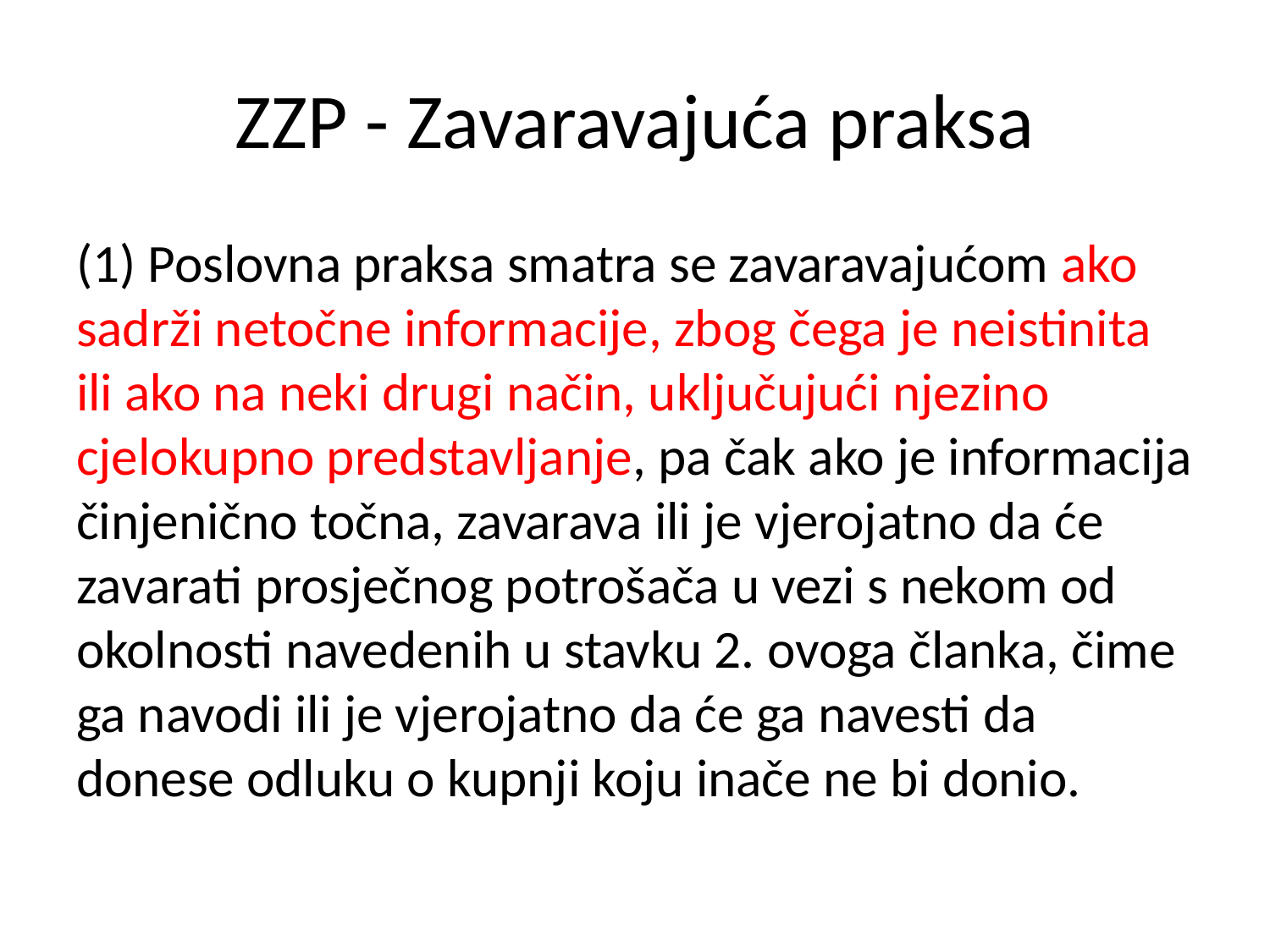

# ZZP - Zavaravajuća praksa
(1) Poslovna praksa smatra se zavaravajućom ako sadrži netočne informacije, zbog čega je neistinita ili ako na neki drugi način, uključujući njezino cjelokupno predstavljanje, pa čak ako je informacija činjenično točna, zavarava ili je vjerojatno da će zavarati prosječnog potrošača u vezi s nekom od okolnosti navedenih u stavku 2. ovoga članka, čime ga navodi ili je vjerojatno da će ga navesti da donese odluku o kupnji koju inače ne bi donio.